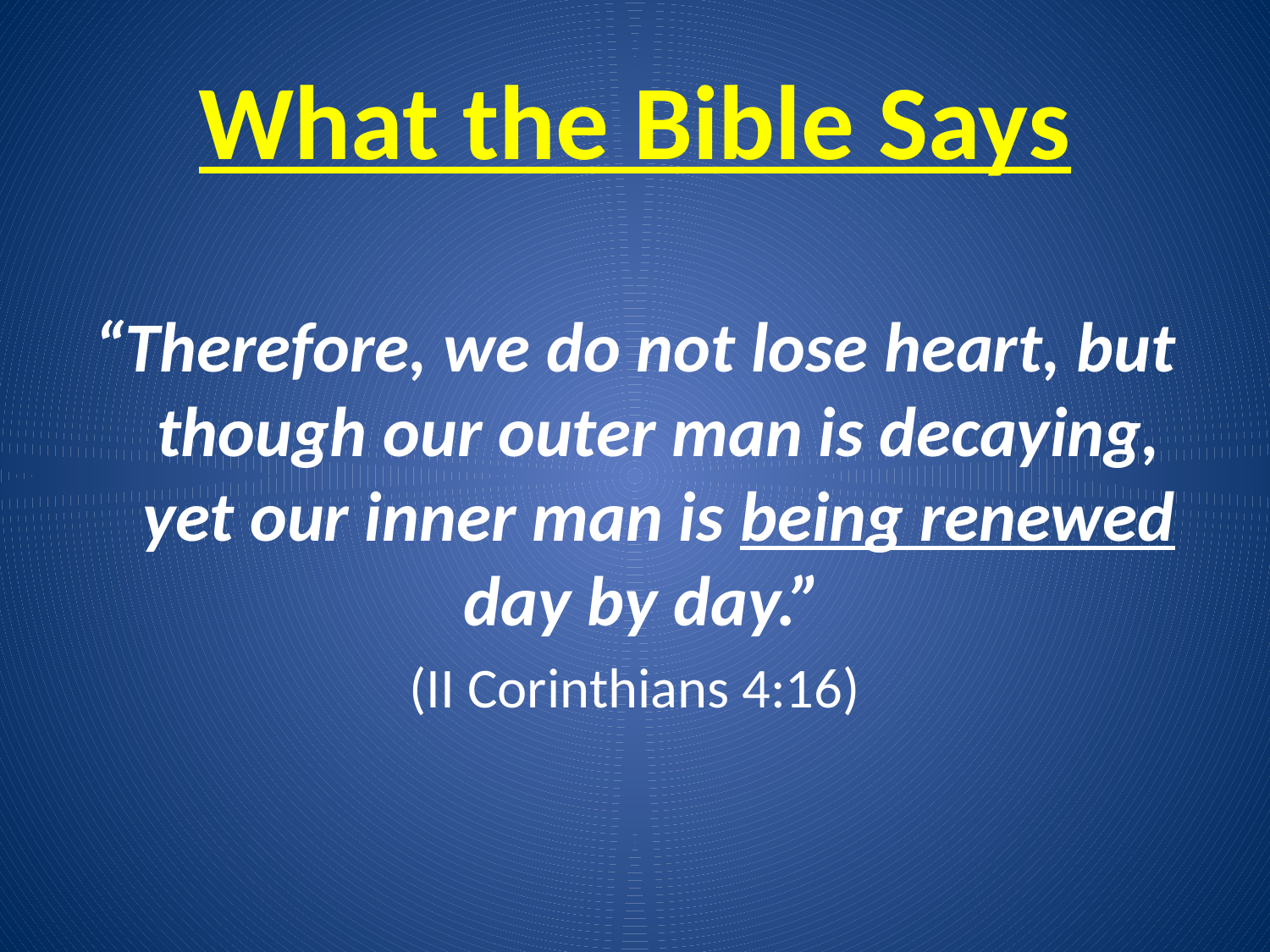

# What the Bible Says

“Therefore, we do not lose heart, but though our outer man is decaying, yet our inner man is being renewed day by day.”
(II Corinthians 4:16)